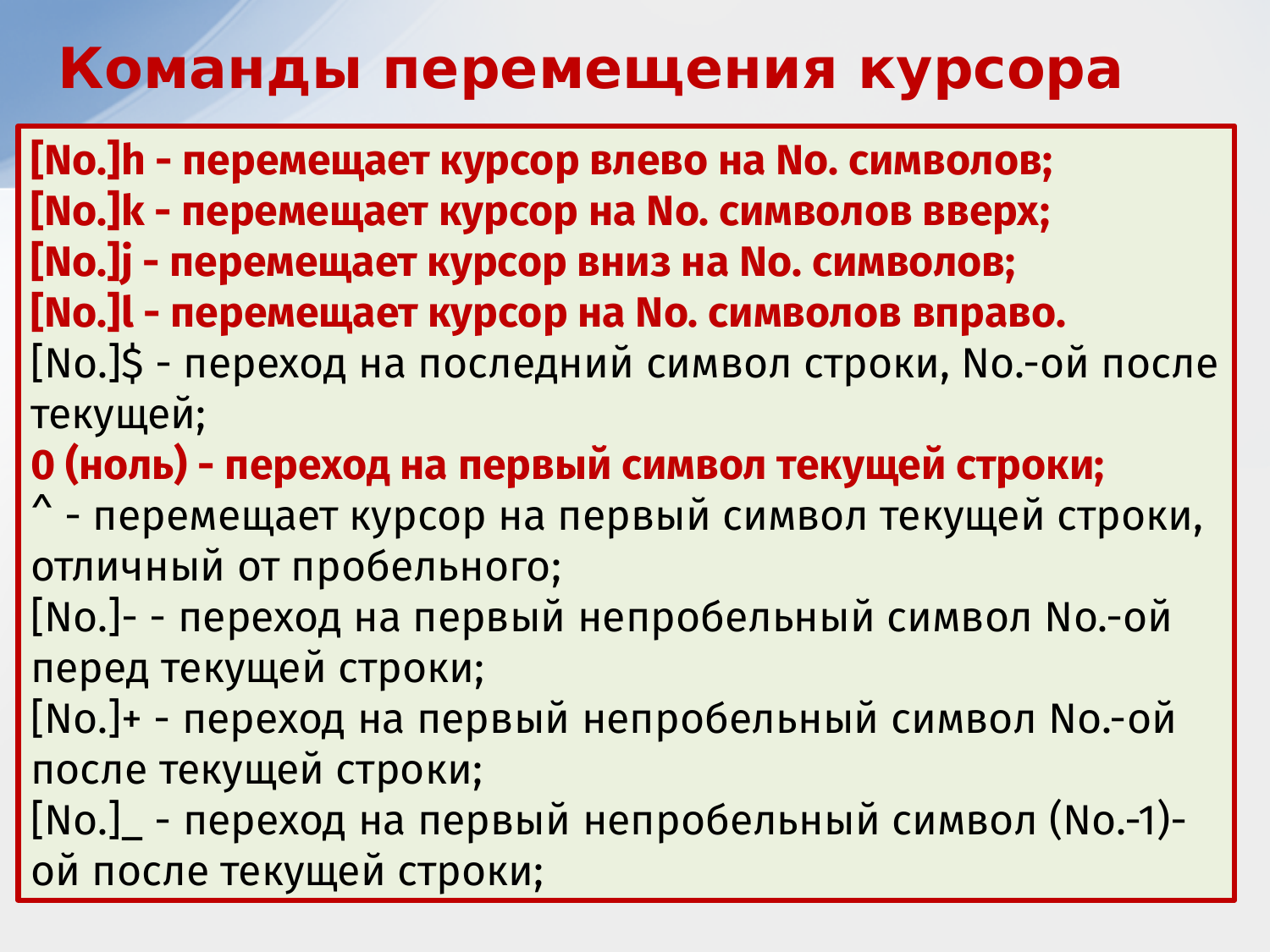

Команды перемещения курсора
[No.]h - перемещает курсор влево на No. символов;
[No.]k - перемещает курсор на No. символов вверх;
[No.]j - перемещает курсор вниз на No. символов;
[No.]l - перемещает курсор на No. символов вправо.
[No.]$ - переход на последний символ строки, No.-ой после текущей;
0 (ноль) - переход на первый символ текущей строки;
^ - перемещает курсор на первый символ текущей строки, отличный от пробельного;
[No.]- - переход на первый непробельный символ No.-ой перед текущей строки;
[No.]+ - переход на первый непробельный символ No.-ой после текущей строки;
[No.]_ - переход на первый непробельный символ (No.-1)-ой после текущей строки;